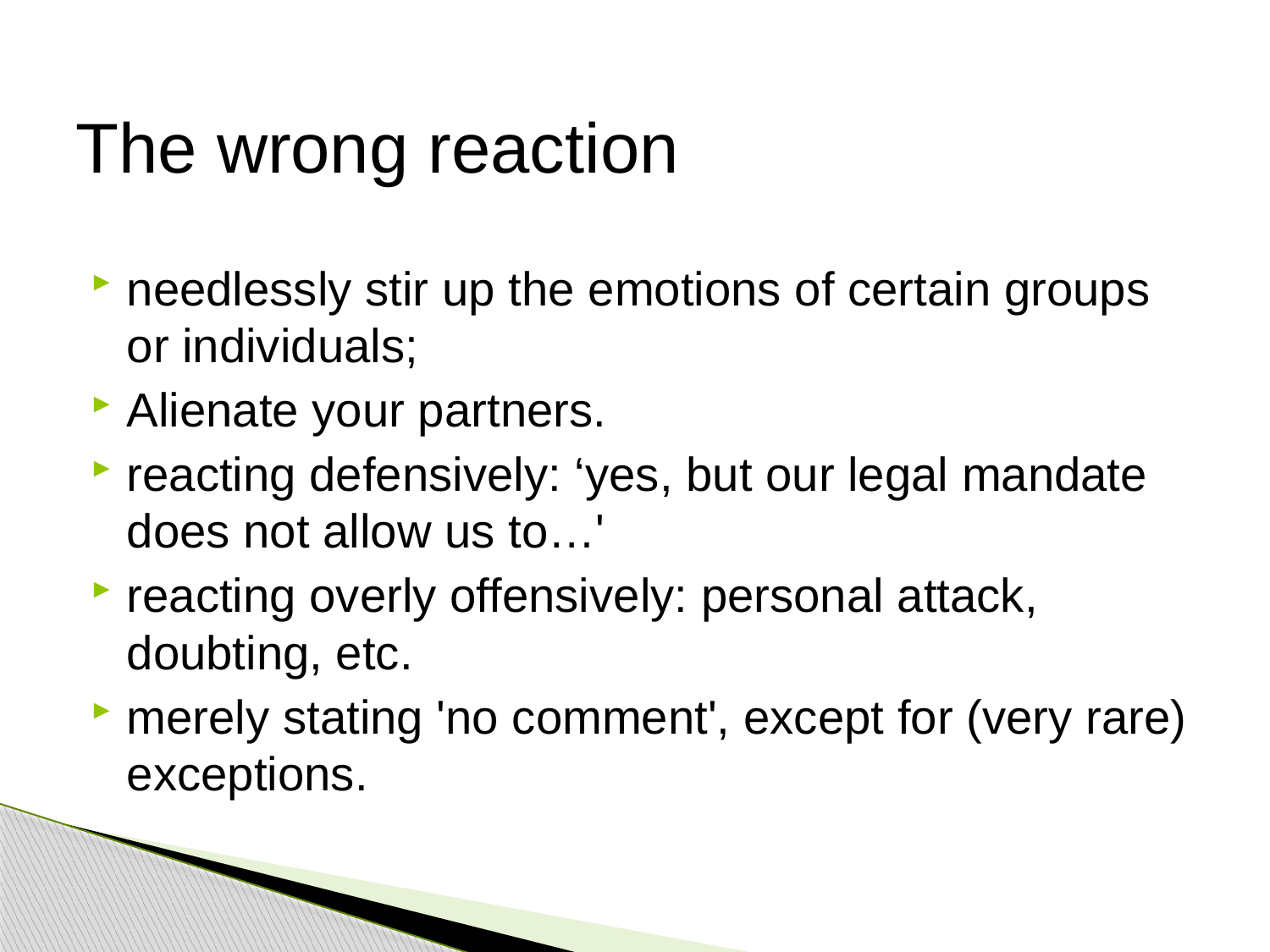

The wrong reaction

needlessly stir up the emotions of certain groups or individuals;
Alienate your partners.
reacting defensively: ‘yes, but our legal mandate does not allow us to…'
reacting overly offensively: personal attack, doubting, etc.
merely stating 'no comment', except for (very rare) exceptions.